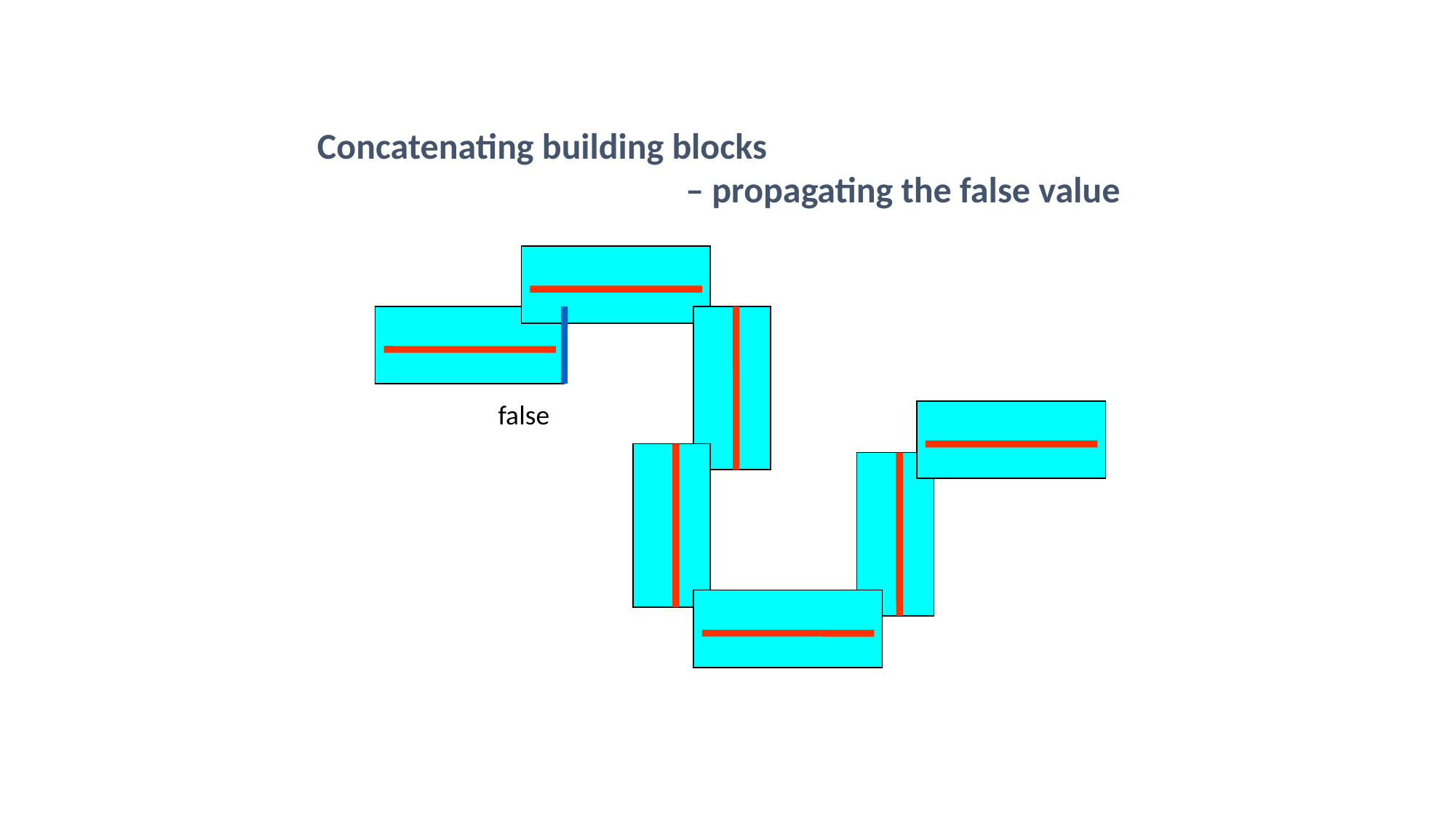

Concatenating building blocks
                                             – propagating the false value

false